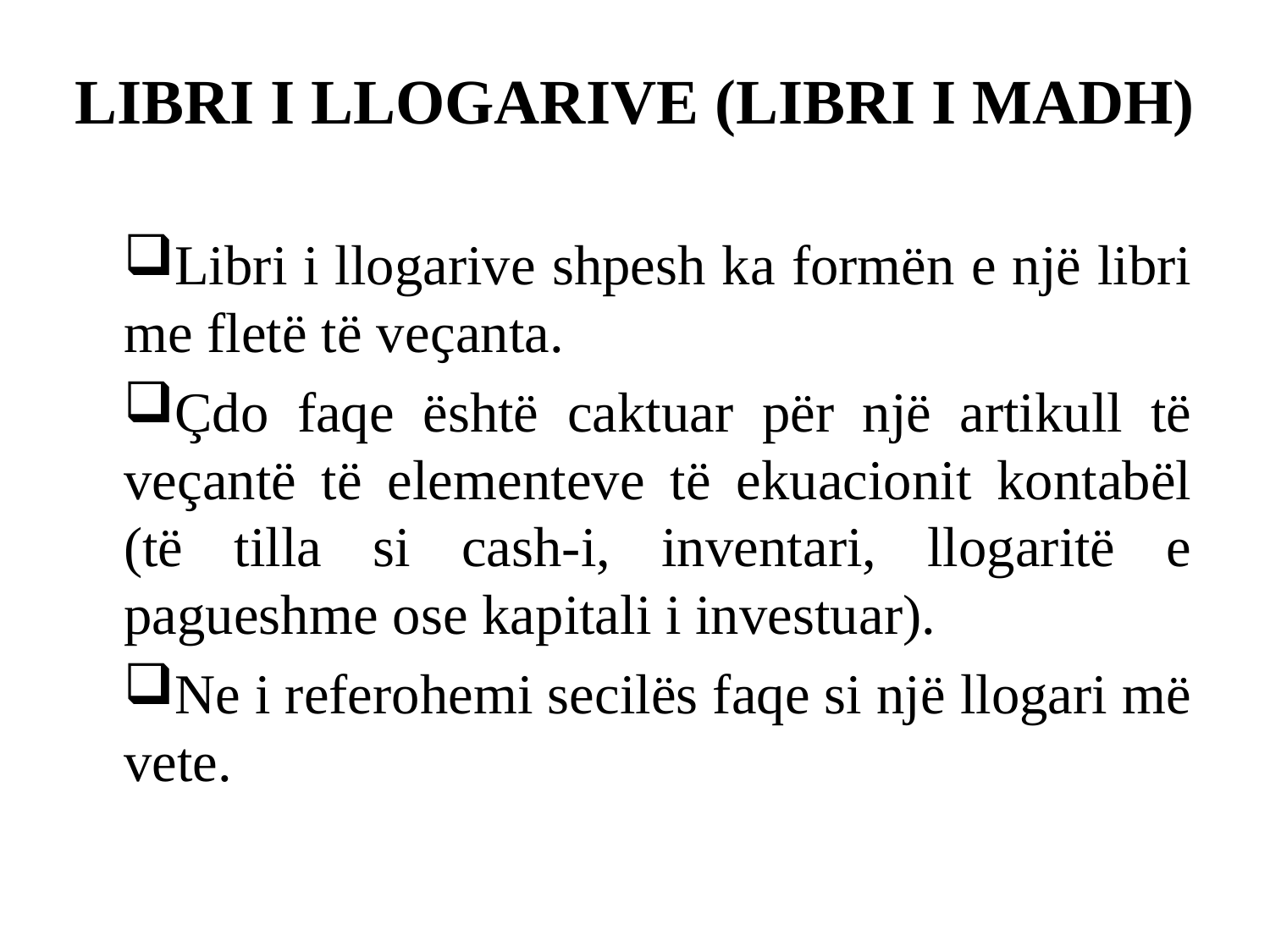

# LIBRI I LLOGARIVE (LIBRI I MADH)
Libri i llogarive shpesh ka formën e një libri me fletë të veҫanta.
Çdo faqe është caktuar për një artikull të veçantë të elementeve të ekuacionit kontabël (të tilla si cash-i, inventari, llogaritë e pagueshme ose kapitali i investuar).
Ne i referohemi secilës faqe si një llogari më vete.